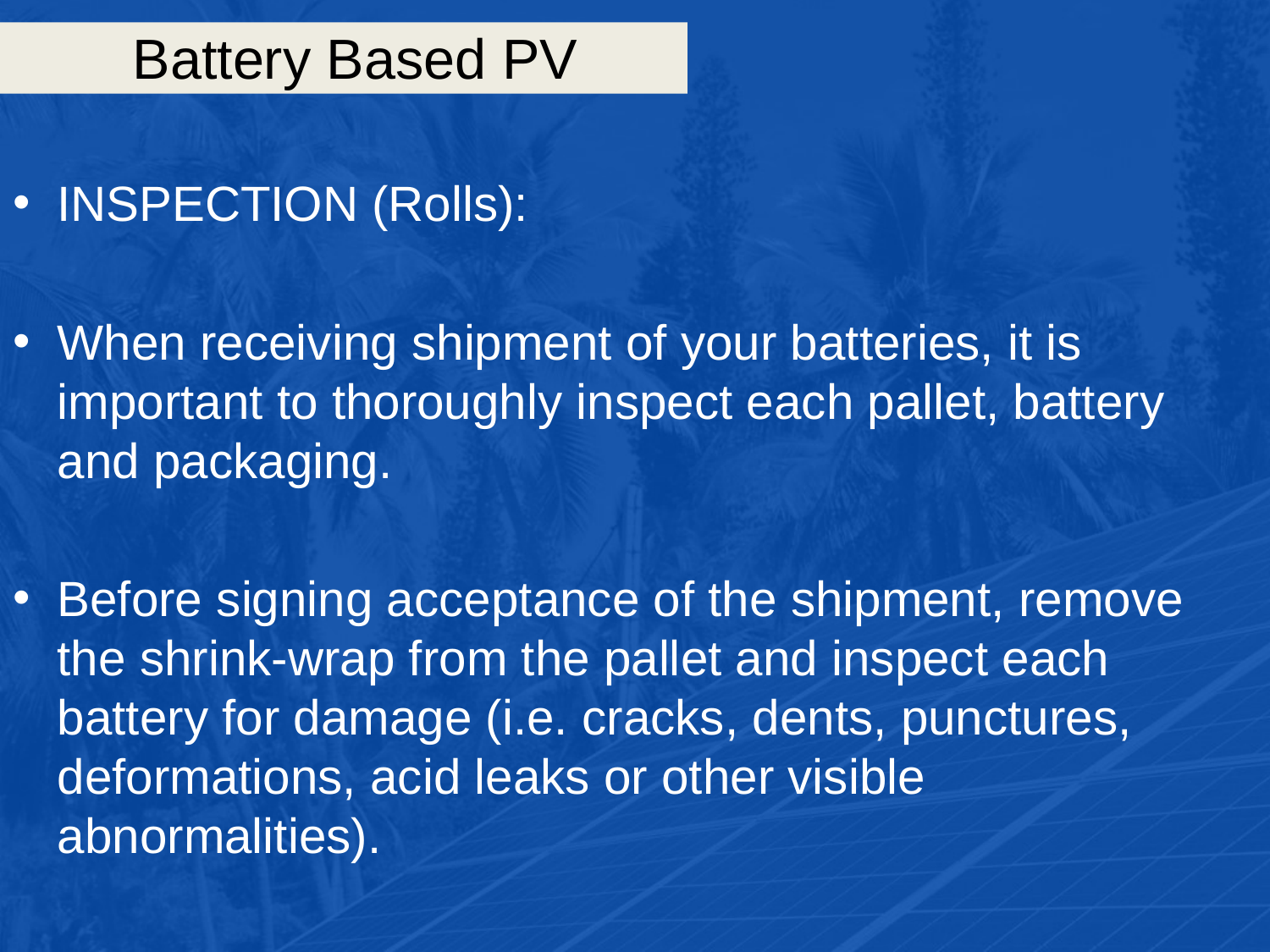

# Battery Based PV
INSPECTION (Rolls):

When receiving shipment of your batteries, it is important to thoroughly inspect each pallet, battery and packaging.

Before signing acceptance of the shipment, remove the shrink-wrap from the pallet and inspect each battery for damage (i.e. cracks, dents, punctures, deformations, acid leaks or other visible abnormalities).